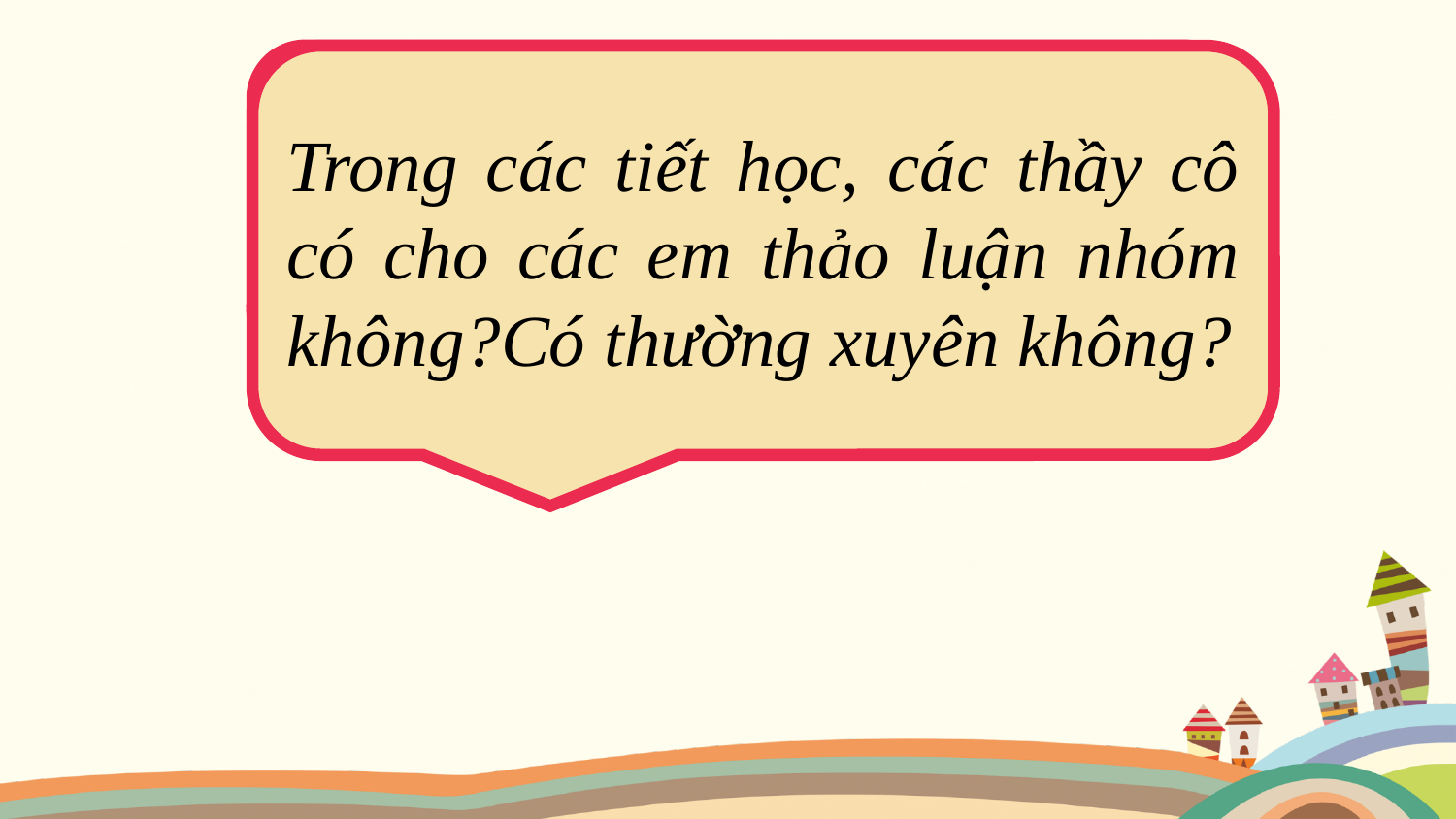

Trong các tiết học, các thầy cô có cho các em thảo luận nhóm không?Có thường xuyên không?